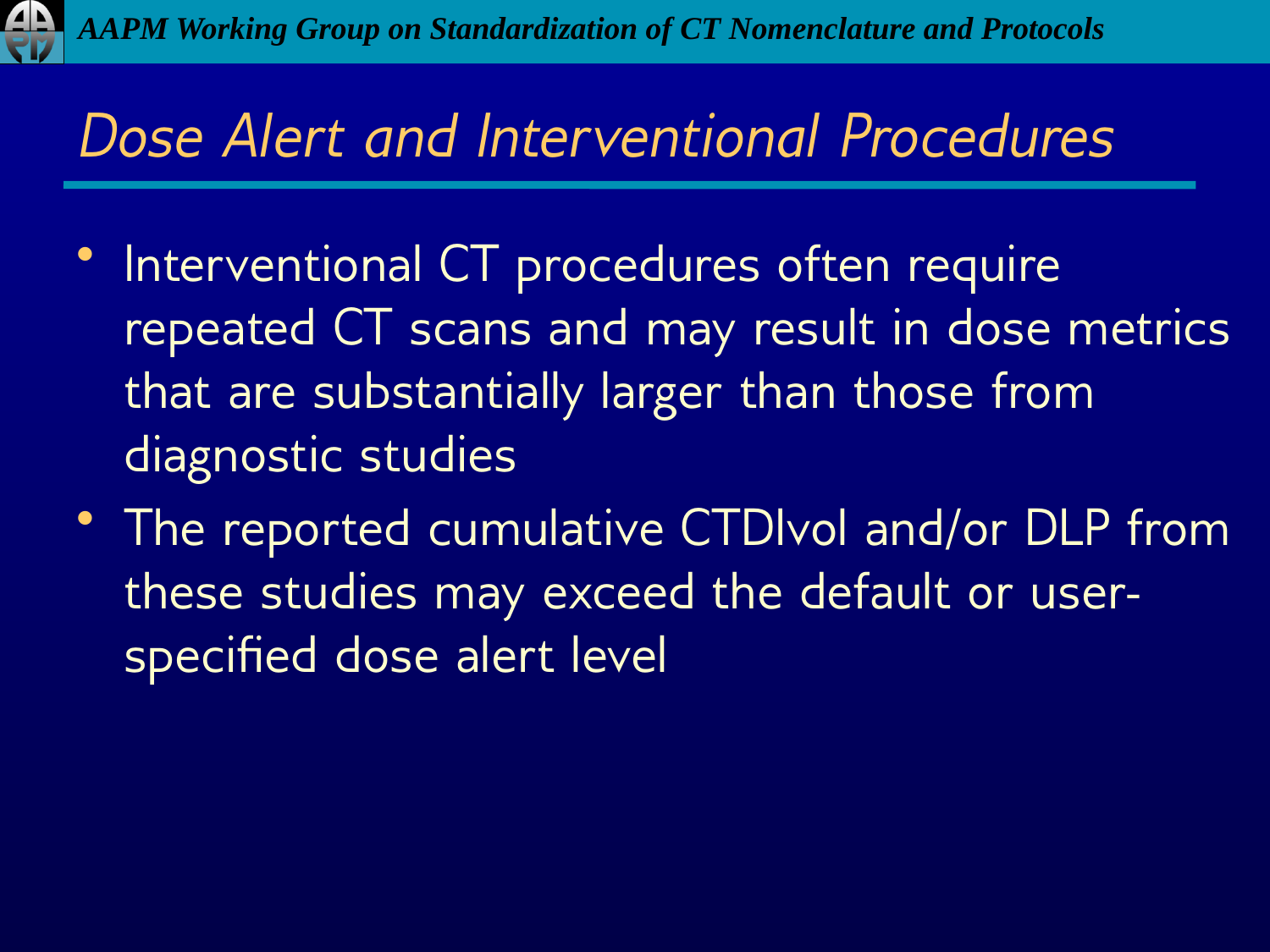

# Dose Alert and Interventional Procedures
Interventional CT procedures often require repeated CT scans and may result in dose metrics that are substantially larger than those from diagnostic studies
The reported cumulative CTDIvol and/or DLP from these studies may exceed the default or user-specified dose alert level